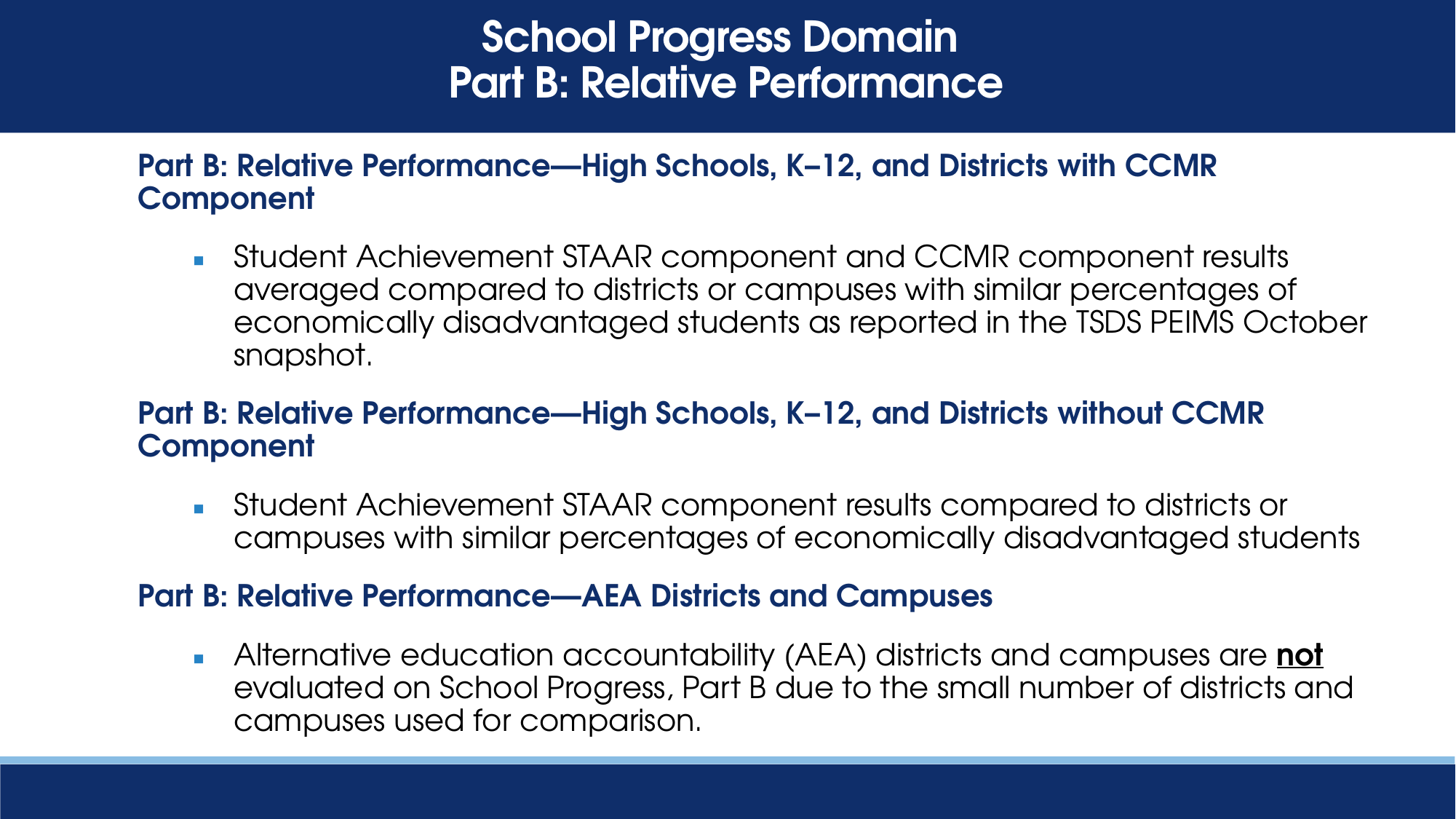

School Progress Domain
 Part B: Relative Performance
Part B: Relative Performance—High Schools, K–12, and Districts with CCMR Component
Student Achievement STAAR component and CCMR component results averaged compared to districts or campuses with similar percentages of economically disadvantaged students as reported in the TSDS PEIMS October snapshot.
Part B: Relative Performance—High Schools, K–12, and Districts without CCMR Component
Student Achievement STAAR component results compared to districts or campuses with similar percentages of economically disadvantaged students
Part B: Relative Performance—AEA Districts and Campuses
Alternative education accountability (AEA) districts and campuses are not evaluated on School Progress, Part B due to the small number of districts and campuses used for comparison.